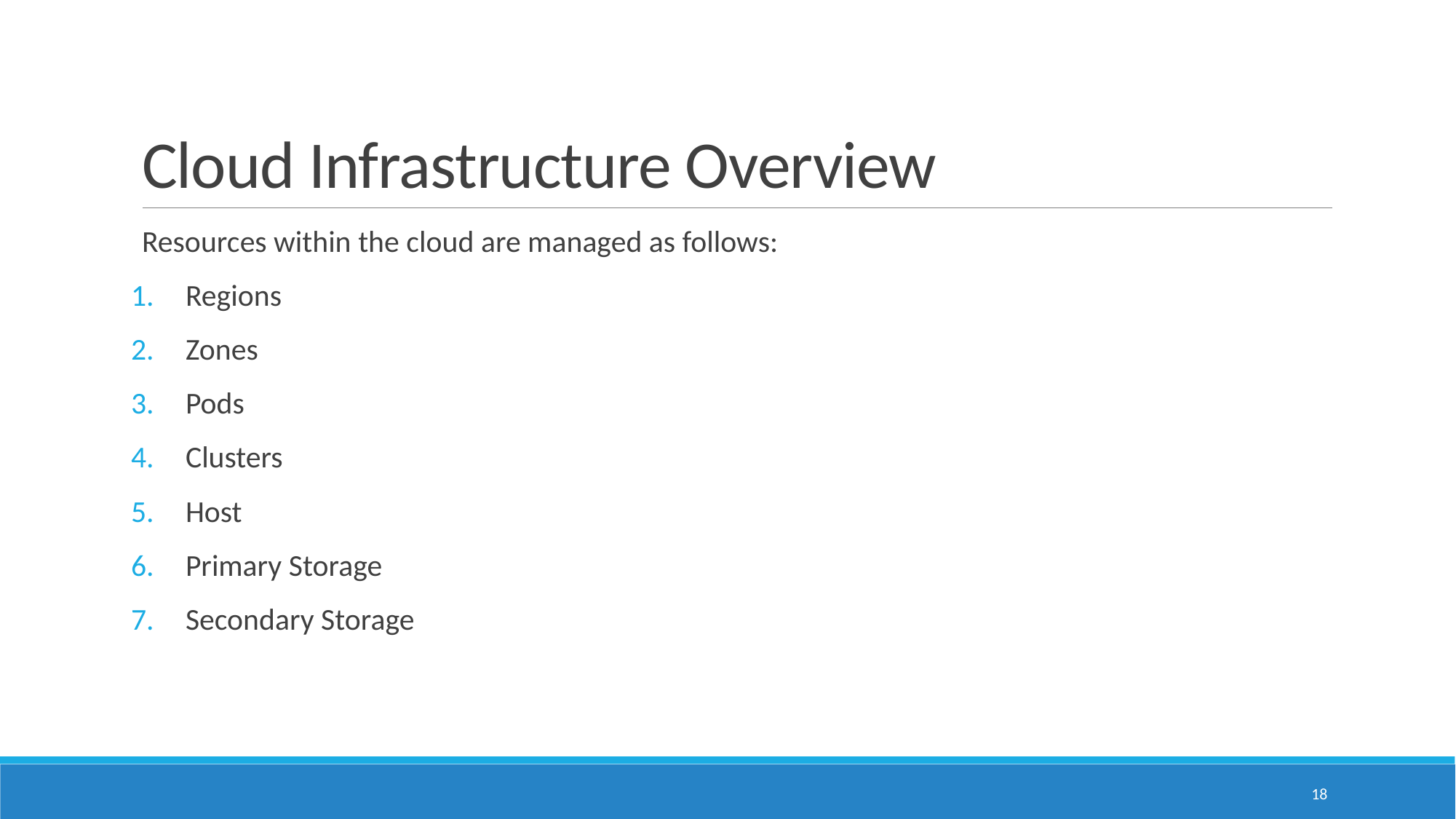

# Cloud Infrastructure Overview
Resources within the cloud are managed as follows:
Regions
Zones
Pods
Clusters
Host
Primary Storage
Secondary Storage
18